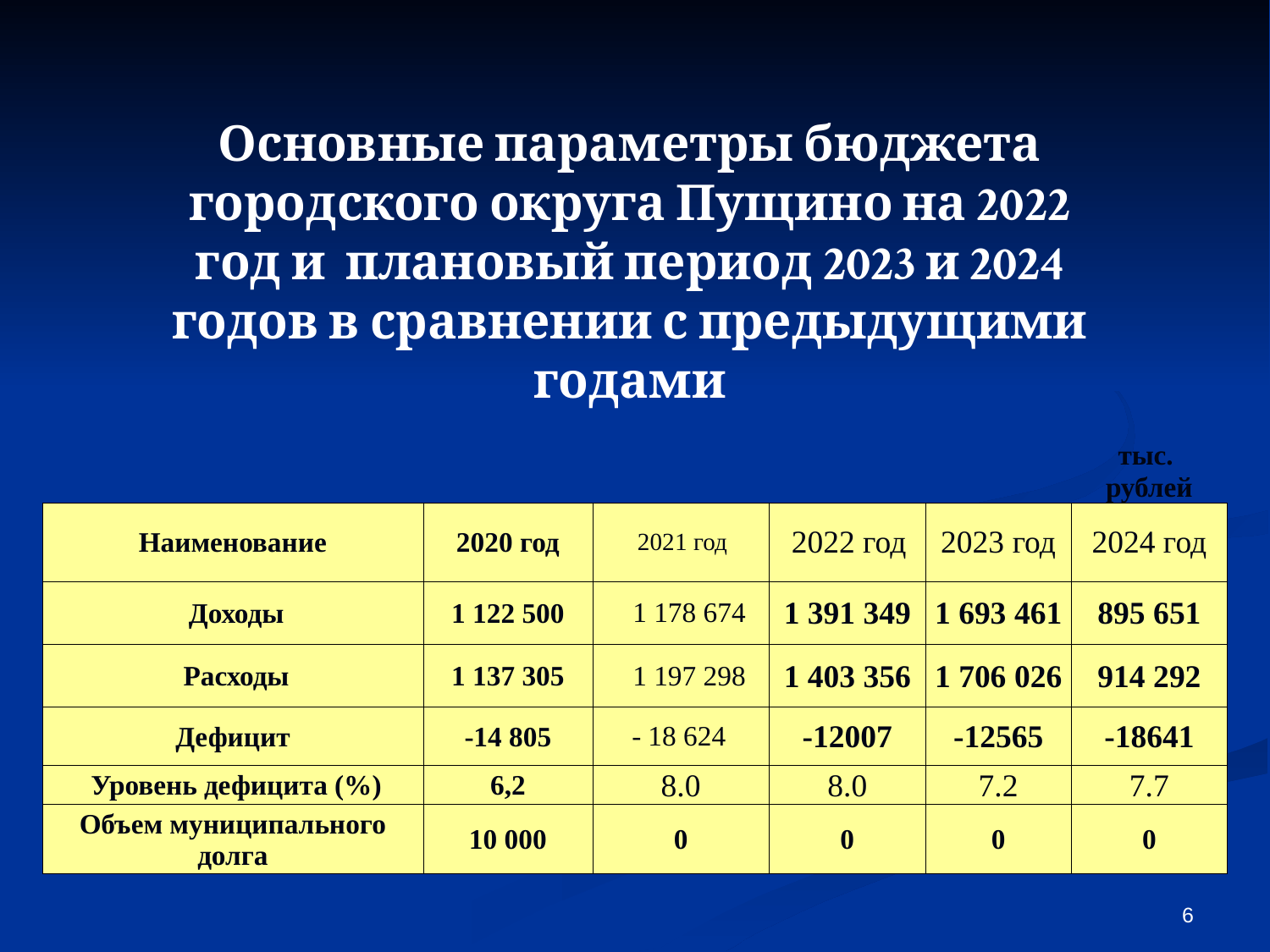

Основные параметры бюджета городского округа Пущино на 2022 год и  плановый период 2023 и 2024 годов в сравнении с предыдущими годами
|  |  |  |  |  | тыс. рублей |
| --- | --- | --- | --- | --- | --- |
| Наименование | 2020 год | 2021 год | 2022 год | 2023 год | 2024 год |
| Доходы | 1 122 500 | 1 178 674 | 1 391 349 | 1 693 461 | 895 651 |
| Расходы | 1 137 305 | 1 197 298 | 1 403 356 | 1 706 026 | 914 292 |
| Дефицит | -14 805 | - 18 624 | -12007 | -12565 | -18641 |
| Уровень дефицита (%) | 6,2 | 8.0 | 8.0 | 7.2 | 7.7 |
| Объем муниципального долга | 10 000 | 0 | 0 | 0 | 0 |
6